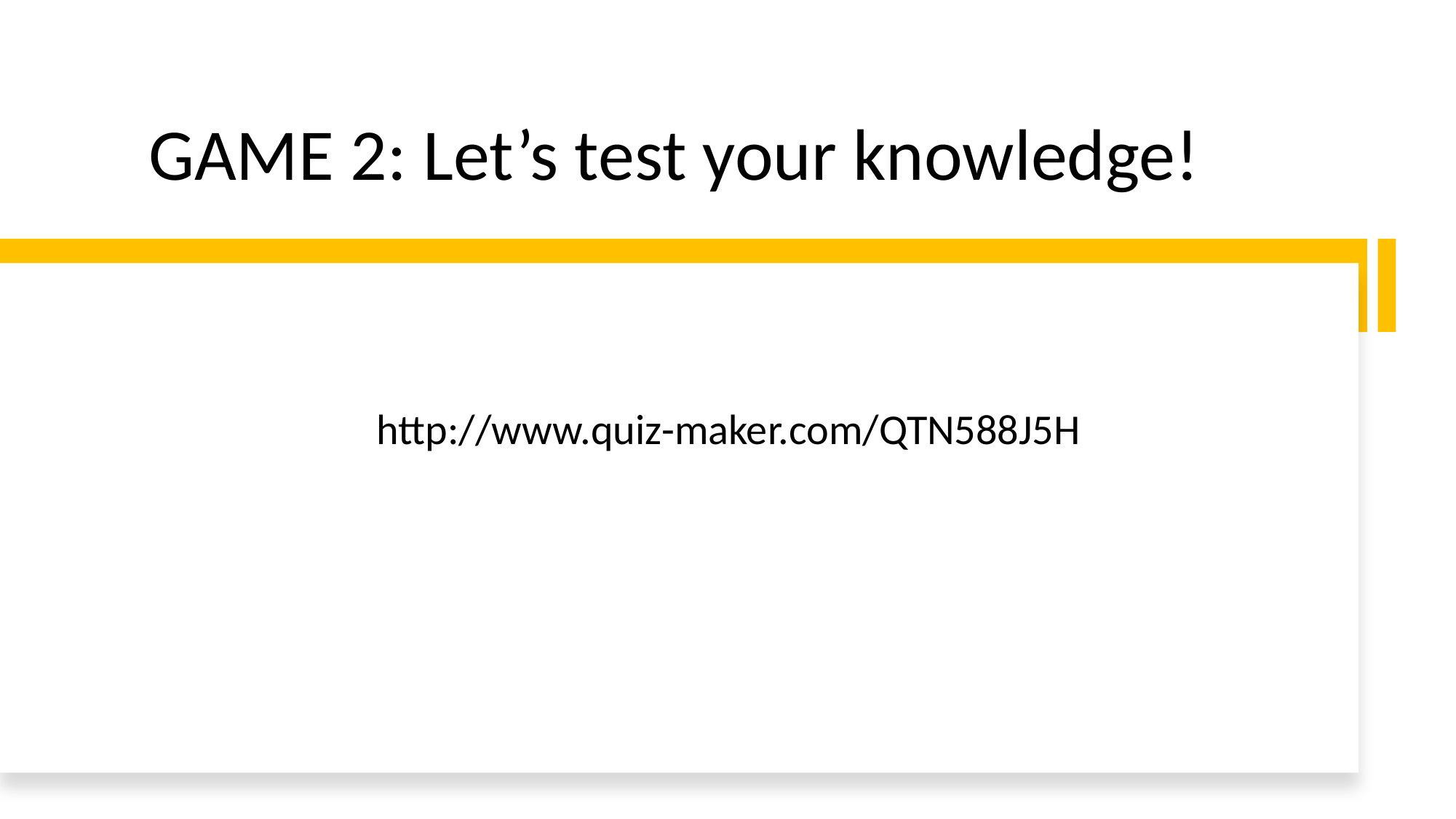

# GAME 2: Let’s test your knowledge!

http://www.quiz-maker.com/QTN588J5H